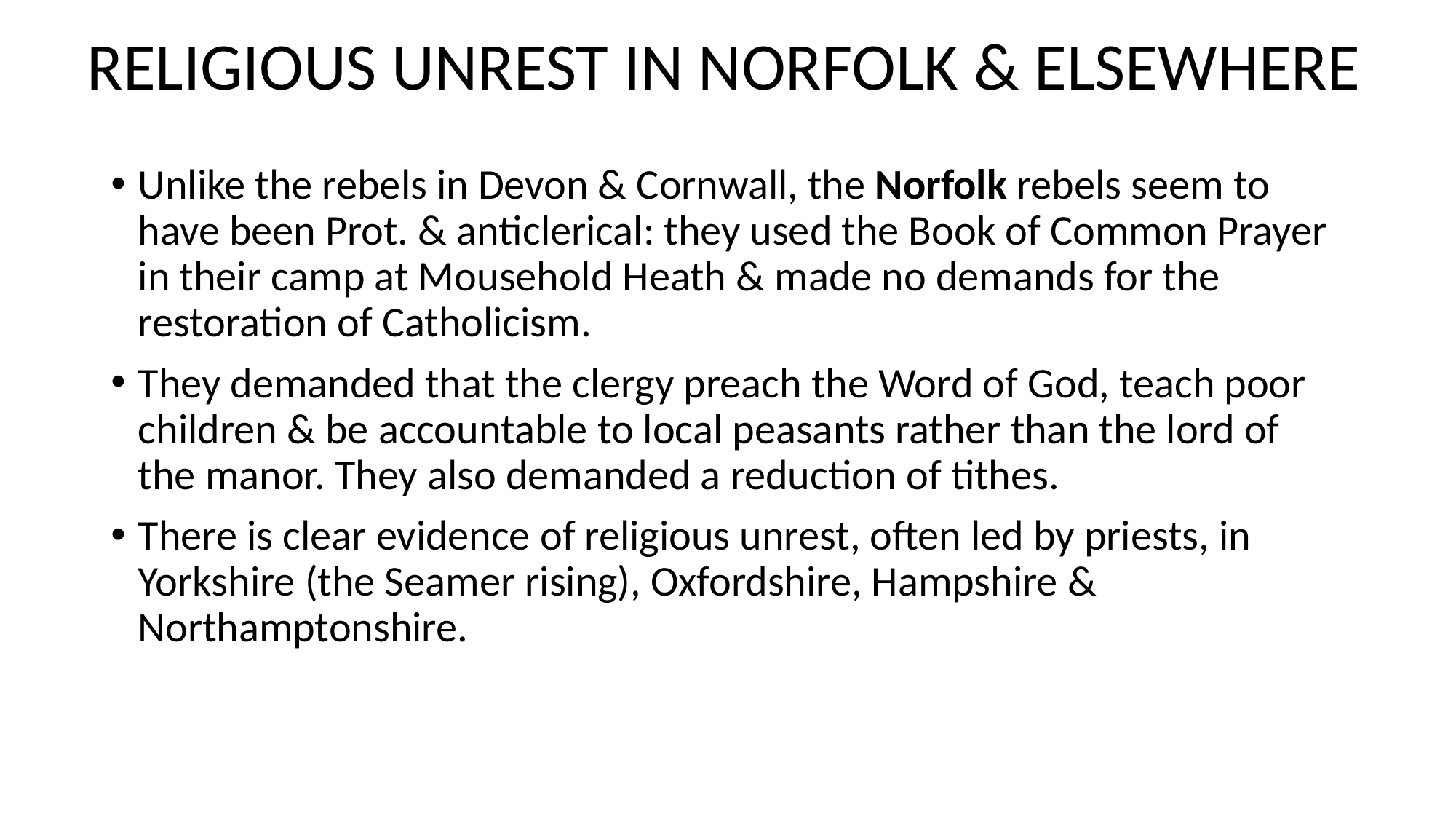

# RELIGIOUS UNREST IN NORFOLK & ELSEWHERE
Unlike the rebels in Devon & Cornwall, the Norfolk rebels seem to have been Prot. & anticlerical: they used the Book of Common Prayer in their camp at Mousehold Heath & made no demands for the restoration of Catholicism.
They demanded that the clergy preach the Word of God, teach poor children & be accountable to local peasants rather than the lord of the manor. They also demanded a reduction of tithes.
There is clear evidence of religious unrest, often led by priests, in Yorkshire (the Seamer rising), Oxfordshire, Hampshire & Northamptonshire.